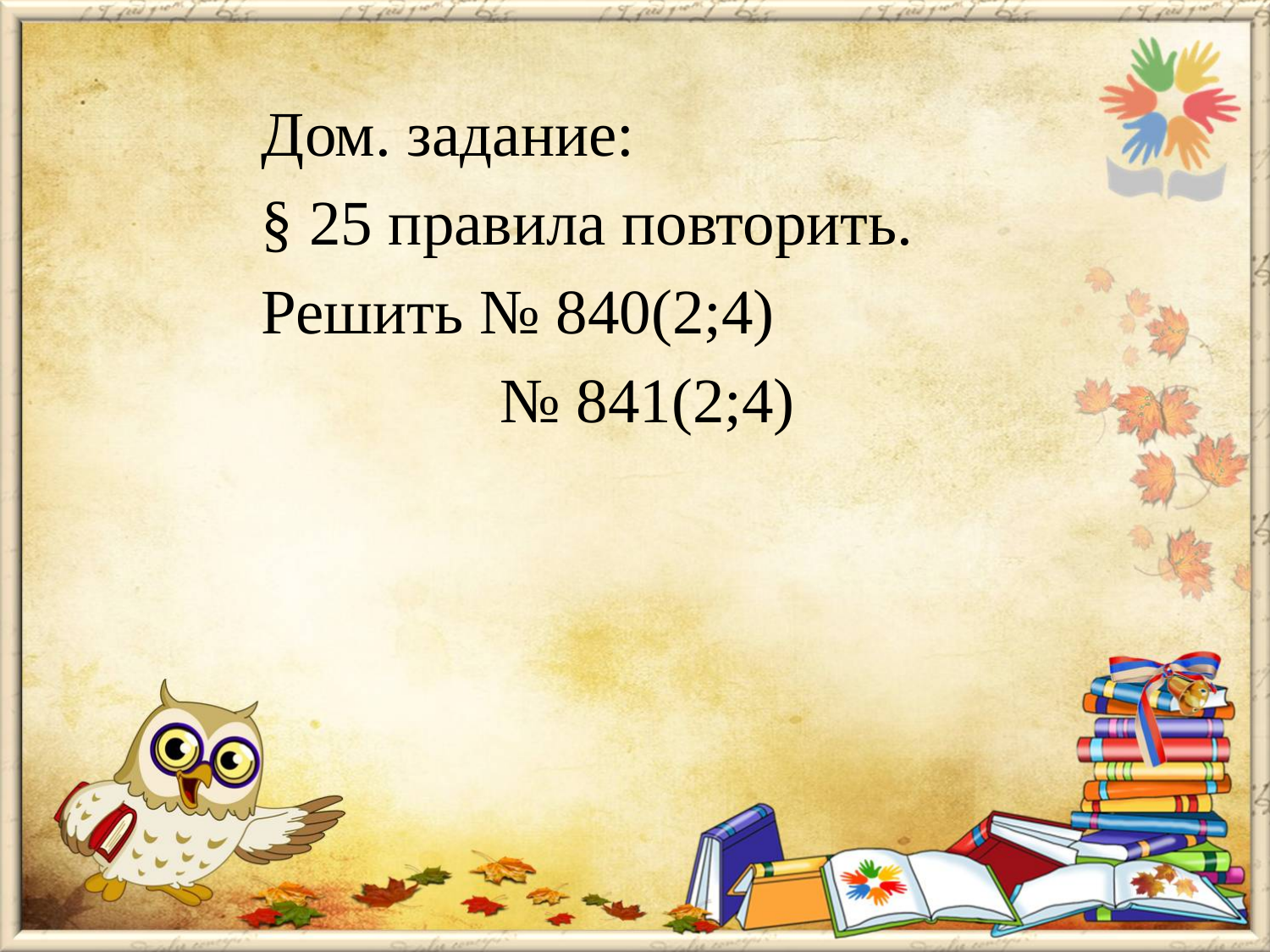

Дом. задание:
§ 25 правила повторить.
Решить № 840(2;4)
               № 841(2;4)